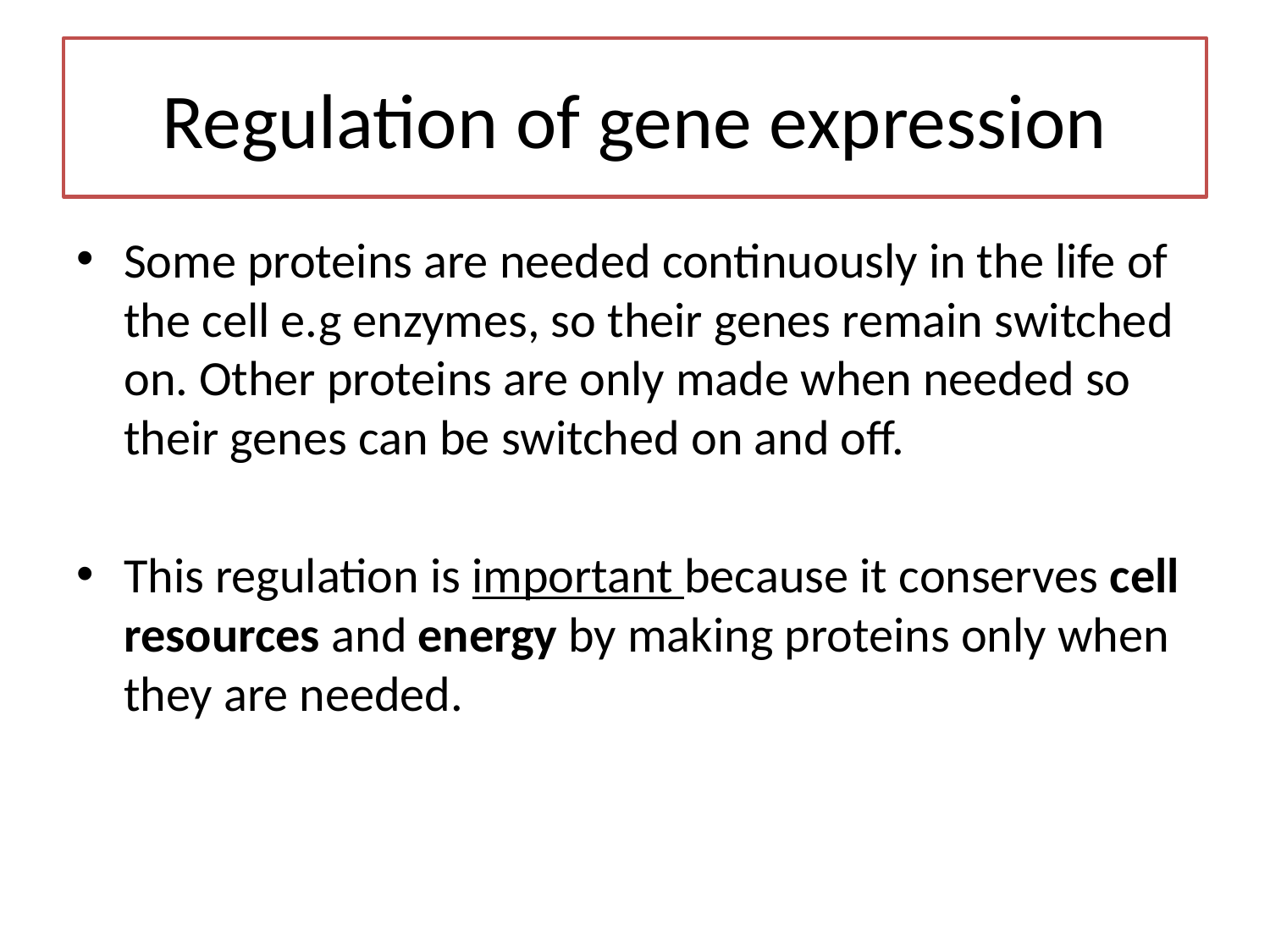

# Regulation of gene expression
Some proteins are needed continuously in the life of the cell e.g enzymes, so their genes remain switched on. Other proteins are only made when needed so their genes can be switched on and off.

This regulation is important because it conserves cell resources and energy by making proteins only when they are needed.